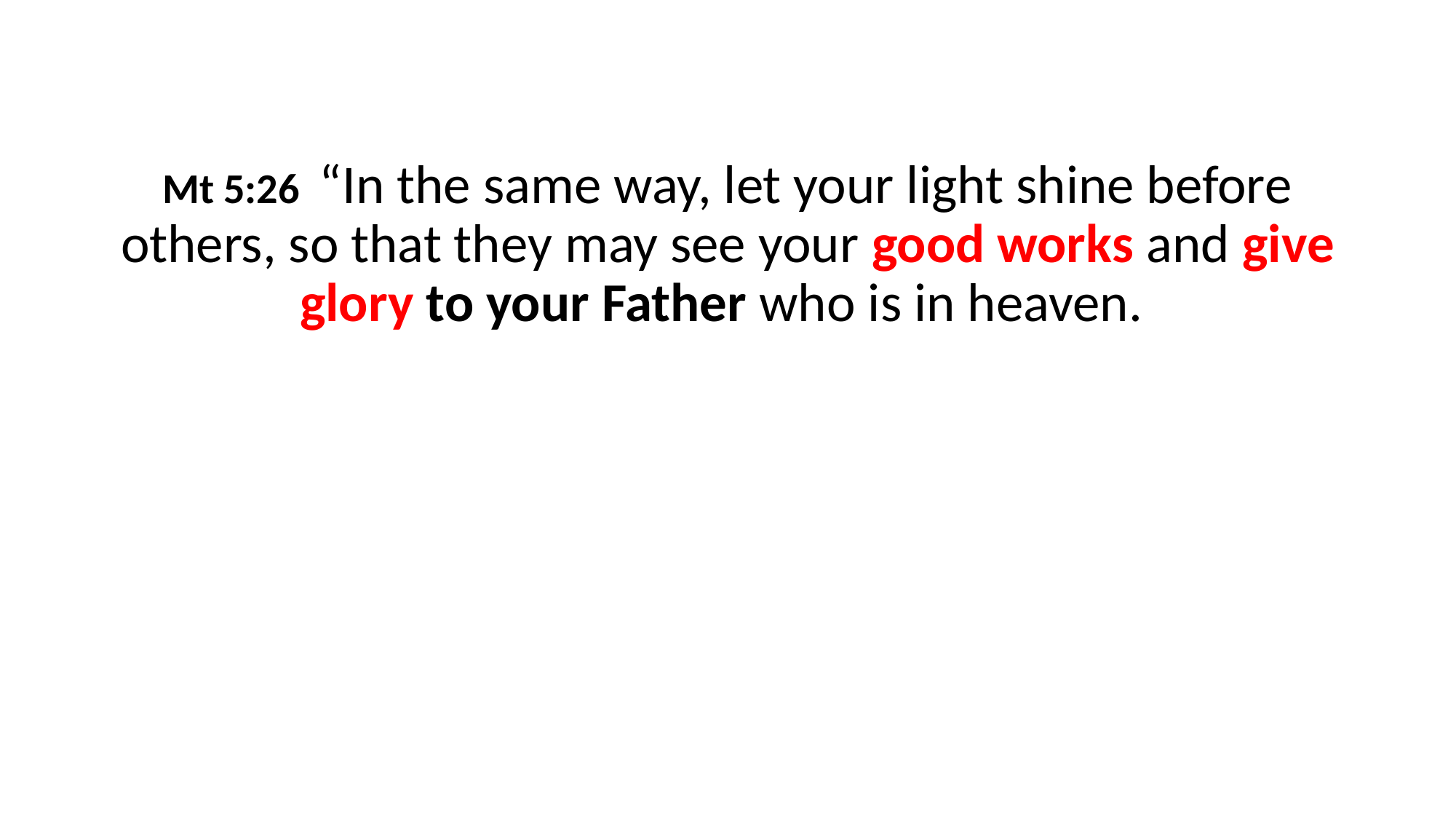

#

Mt 5:26  “In the same way, let your light shine before others, so that they may see your good works and give glory to your Father who is in heaven.